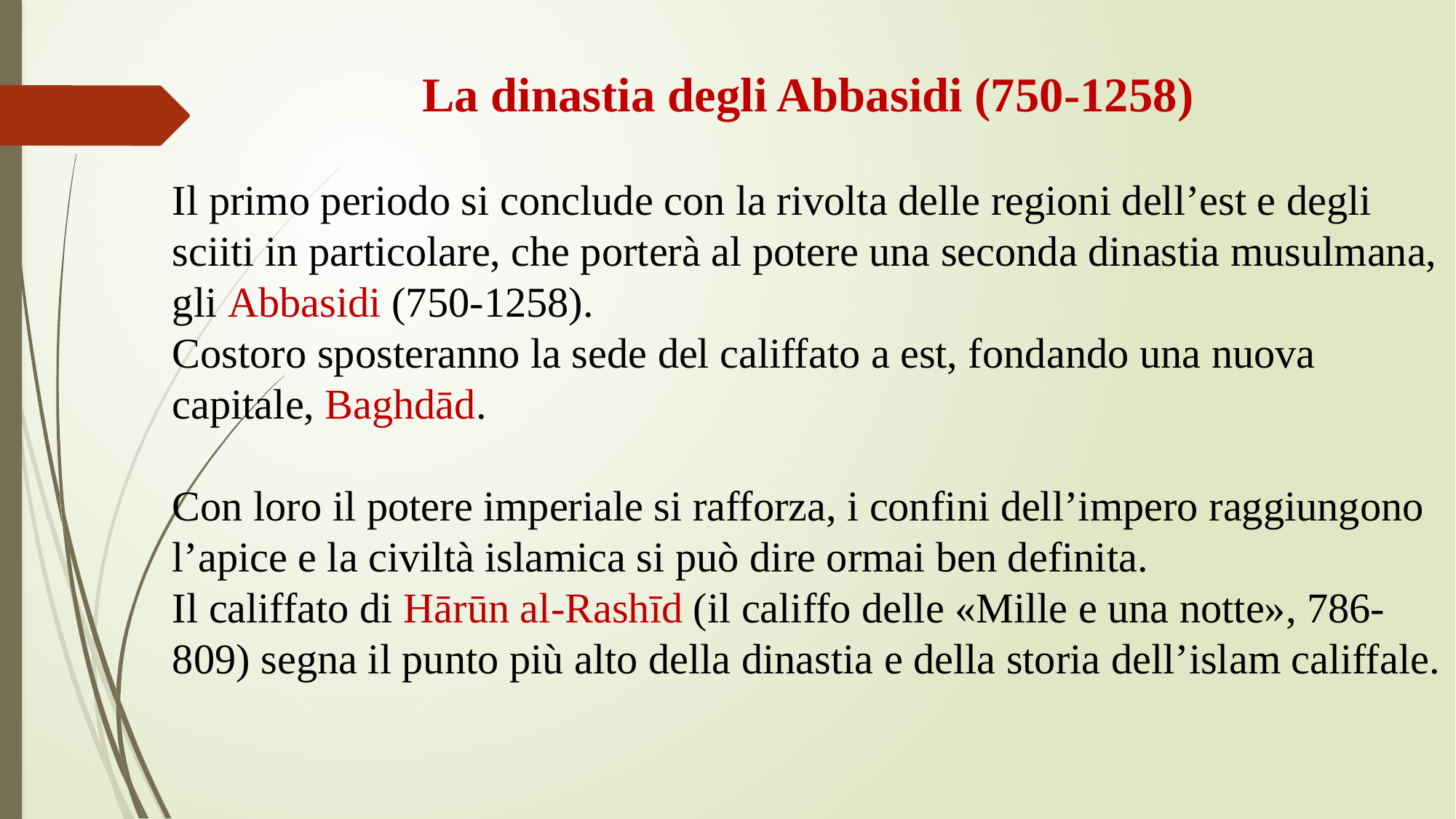

La dinastia degli Abbasidi (750-1258)

Il primo periodo si conclude con la rivolta delle regioni dell’est e degli sciiti in particolare, che porterà al potere una seconda dinastia musulmana, gli Abbasidi (750-1258).
Costoro sposteranno la sede del califfato a est, fondando una nuova capitale, Baghdād.

Con loro il potere imperiale si rafforza, i confini dell’impero raggiungono l’apice e la civiltà islamica si può dire ormai ben definita.
Il califfato di Hārūn al-Rashīd (il califfo delle «Mille e una notte», 786-809) segna il punto più alto della dinastia e della storia dell’islam califfale.